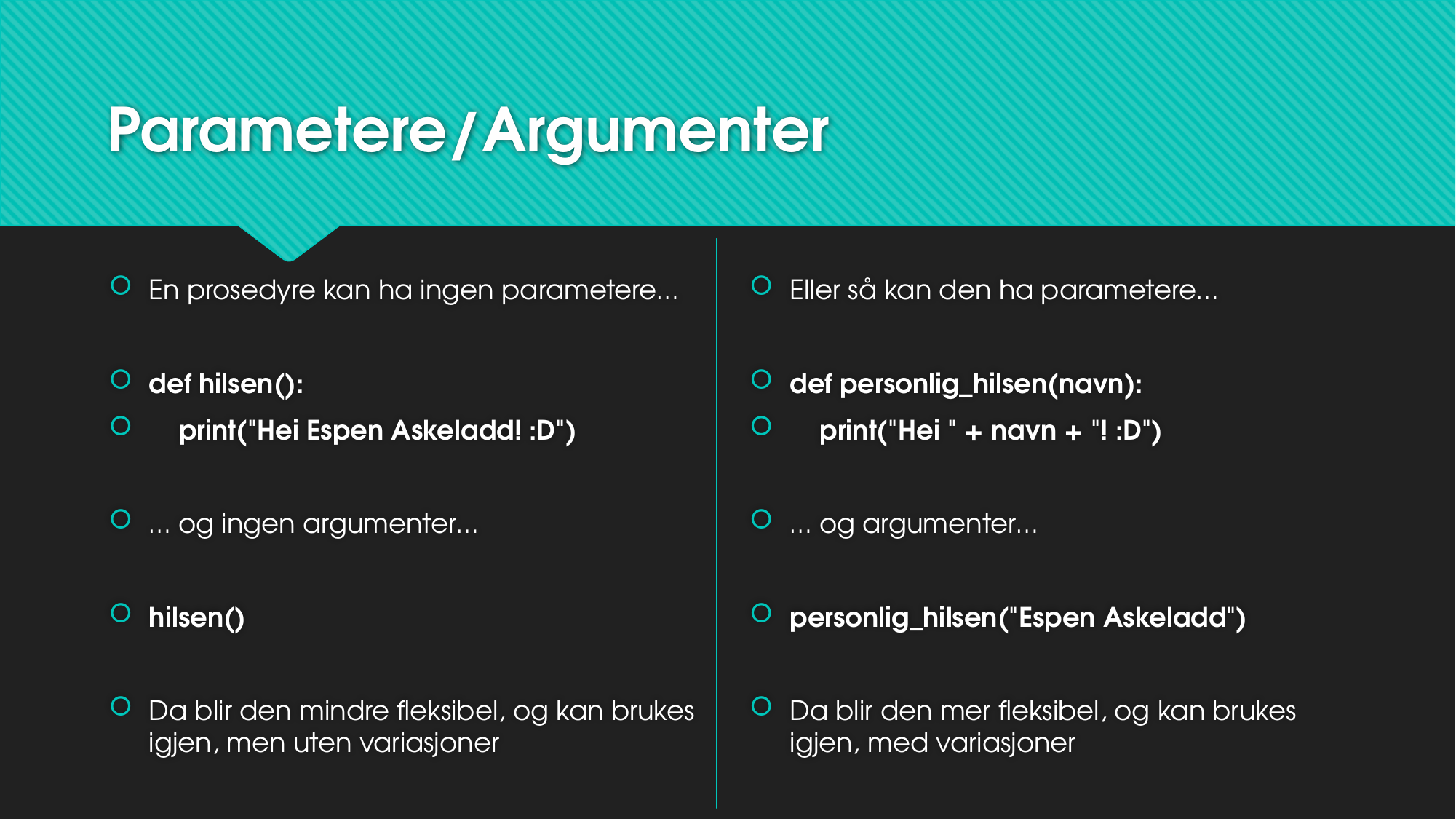

# Parametere/Argumenter
En prosedyre kan ha ingen parametere…

def hilsen():
    print("Hei Espen Askeladd! :D")

… og ingen argumenter…

hilsen()

Da blir den mindre fleksibel, og kan brukes igjen, men uten variasjoner
Eller så kan den ha parametere…

def personlig_hilsen(navn):
    print("Hei " + navn + "! :D")

… og argumenter…

personlig_hilsen("Espen Askeladd")

Da blir den mer fleksibel, og kan brukes igjen, med variasjoner